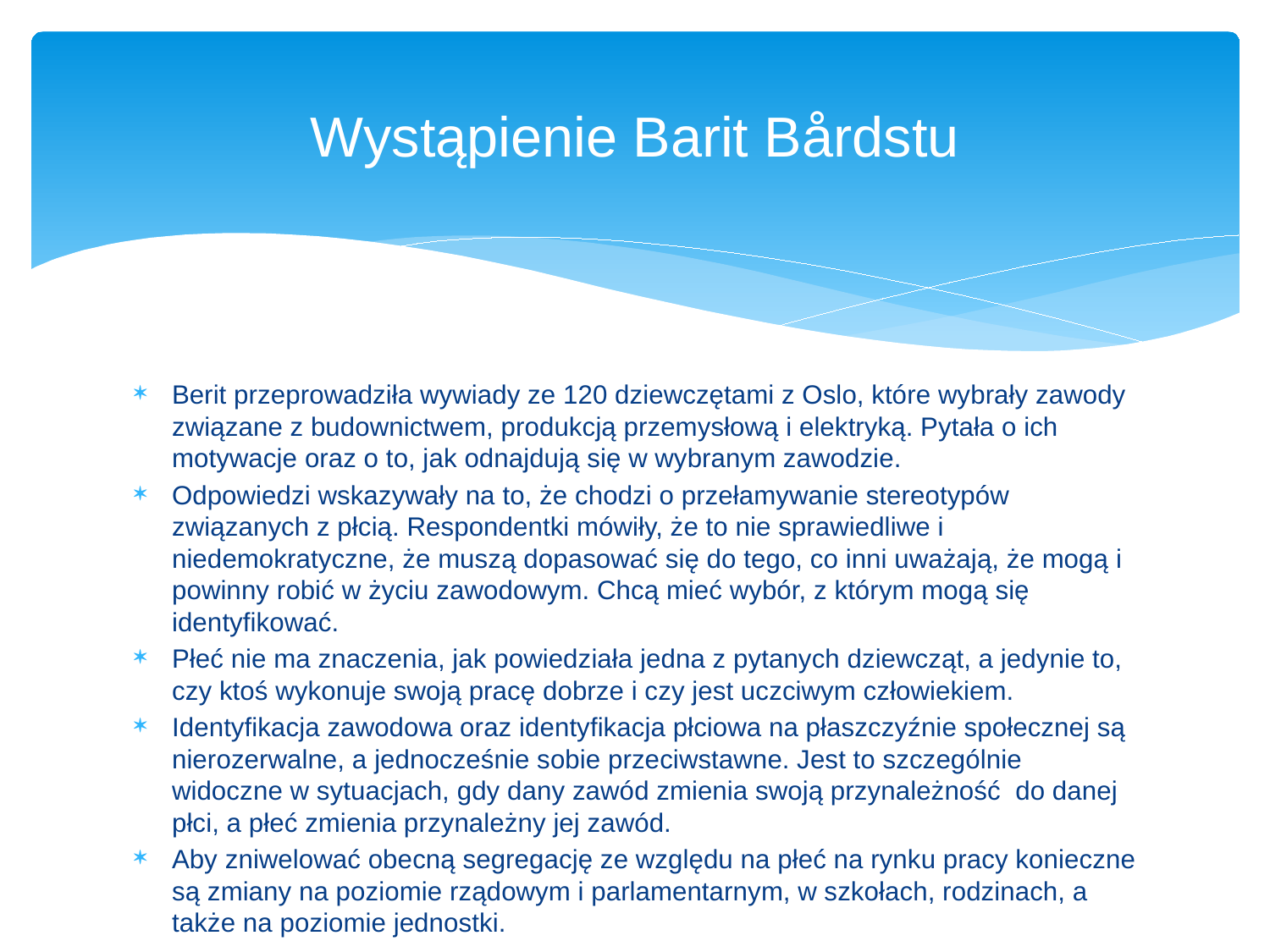

# Wystąpienie Barit Bårdstu
Berit przeprowadziła wywiady ze 120 dziewczętami z Oslo, które wybrały zawody związane z budownictwem, produkcją przemysłową i elektryką. Pytała o ich motywacje oraz o to, jak odnajdują się w wybranym zawodzie.
Odpowiedzi wskazywały na to, że chodzi o przełamywanie stereotypów związanych z płcią. Respondentki mówiły, że to nie sprawiedliwe i niedemokratyczne, że muszą dopasować się do tego, co inni uważają, że mogą i powinny robić w życiu zawodowym. Chcą mieć wybór, z którym mogą się identyfikować.
Płeć nie ma znaczenia, jak powiedziała jedna z pytanych dziewcząt, a jedynie to, czy ktoś wykonuje swoją pracę dobrze i czy jest uczciwym człowiekiem.
Identyfikacja zawodowa oraz identyfikacja płciowa na płaszczyźnie społecznej są nierozerwalne, a jednocześnie sobie przeciwstawne. Jest to szczególnie widoczne w sytuacjach, gdy dany zawód zmienia swoją przynależność  do danej płci, a płeć zmienia przynależny jej zawód.
Aby zniwelować obecną segregację ze względu na płeć na rynku pracy konieczne są zmiany na poziomie rządowym i parlamentarnym, w szkołach, rodzinach, a także na poziomie jednostki.